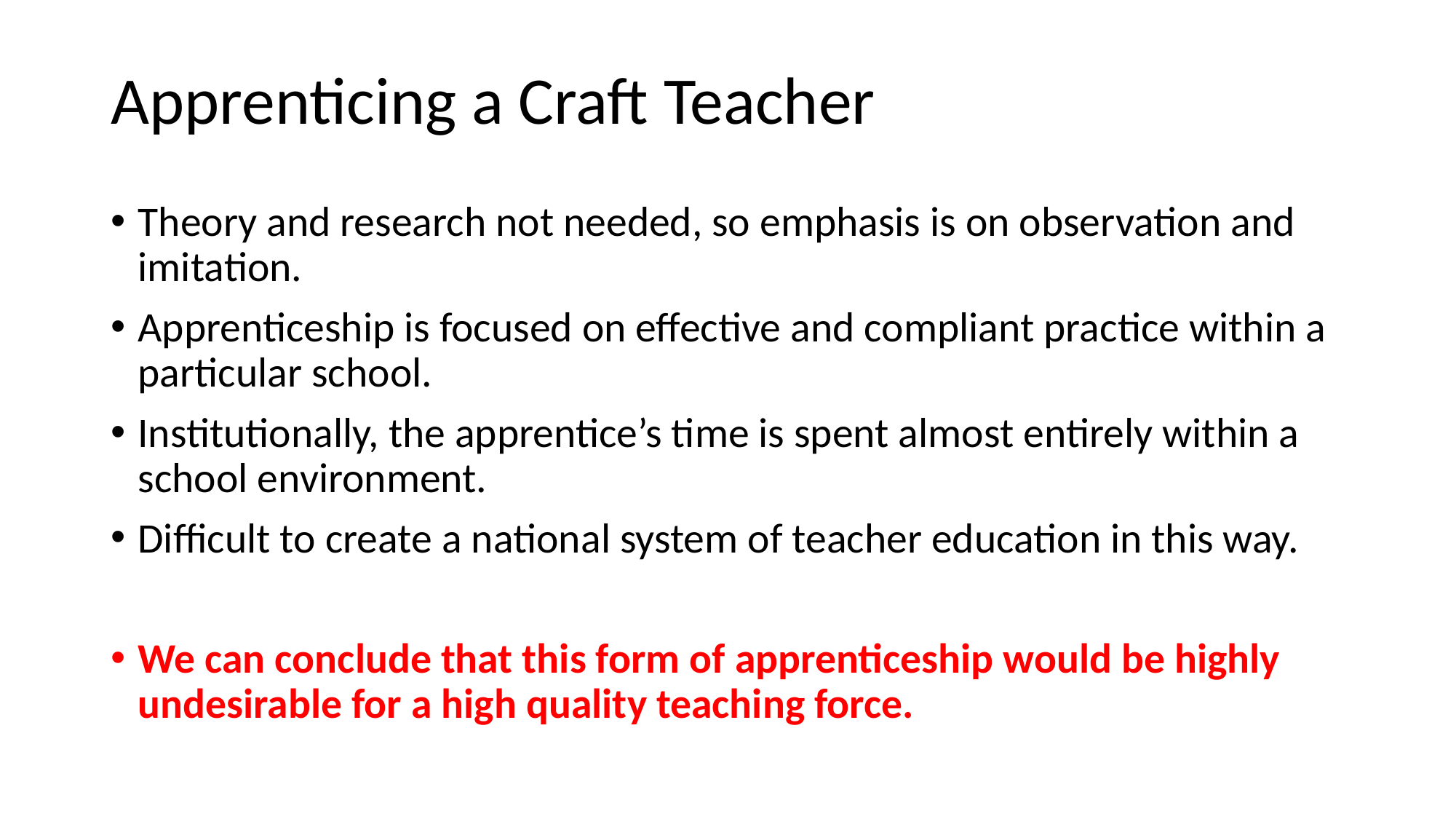

# Apprenticing a Craft Teacher
Theory and research not needed, so emphasis is on observation and imitation.
Apprenticeship is focused on effective and compliant practice within a particular school.
Institutionally, the apprentice’s time is spent almost entirely within a school environment.
Difficult to create a national system of teacher education in this way.

We can conclude that this form of apprenticeship would be highly undesirable for a high quality teaching force.